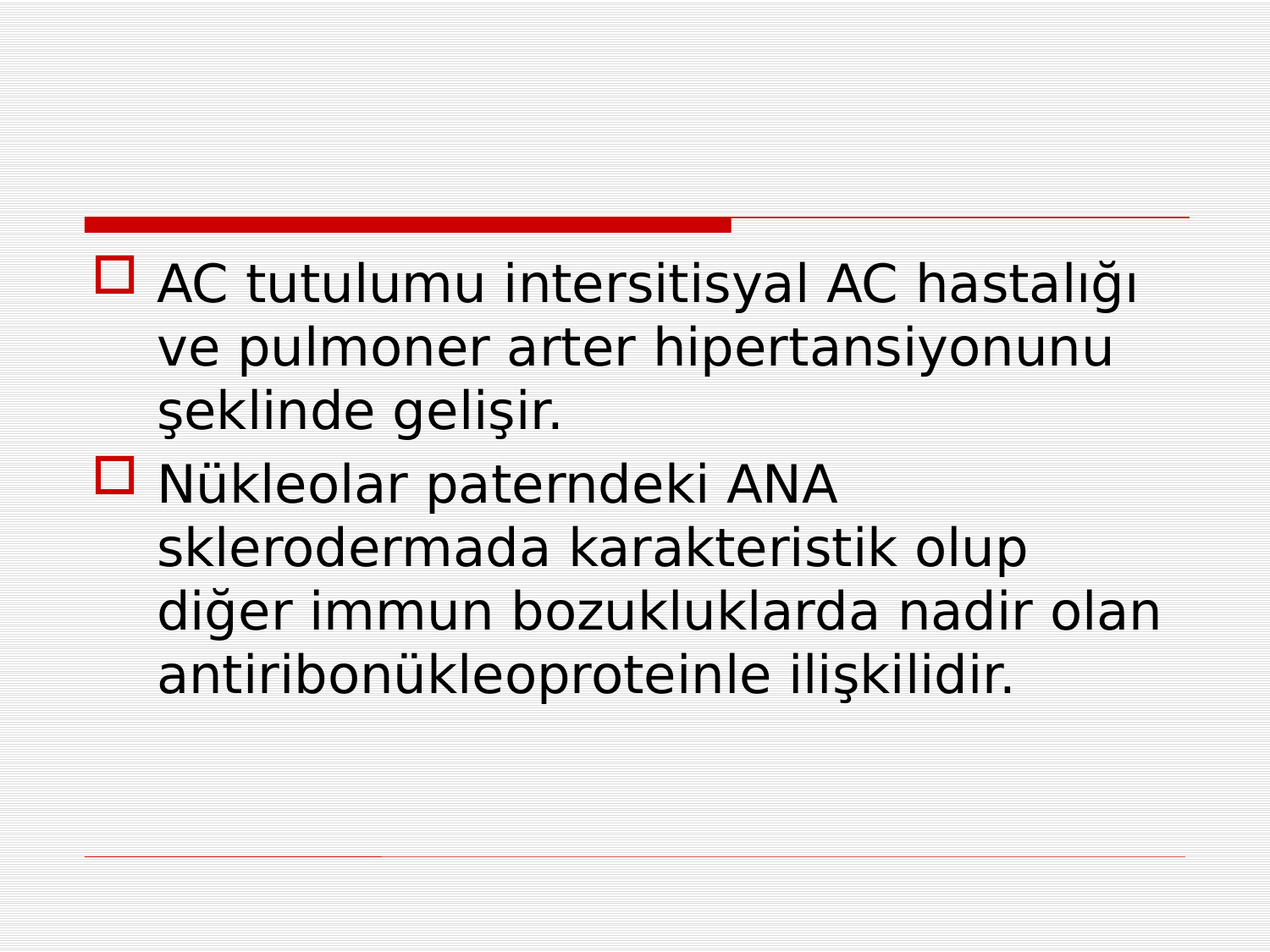

#
AC tutulumu intersitisyal AC hastalığı ve pulmoner arter hipertansiyonunu şeklinde gelişir.
Nükleolar paterndeki ANA sklerodermada karakteristik olup diğer immun bozukluklarda nadir olan antiribonükleoproteinle ilişkilidir.